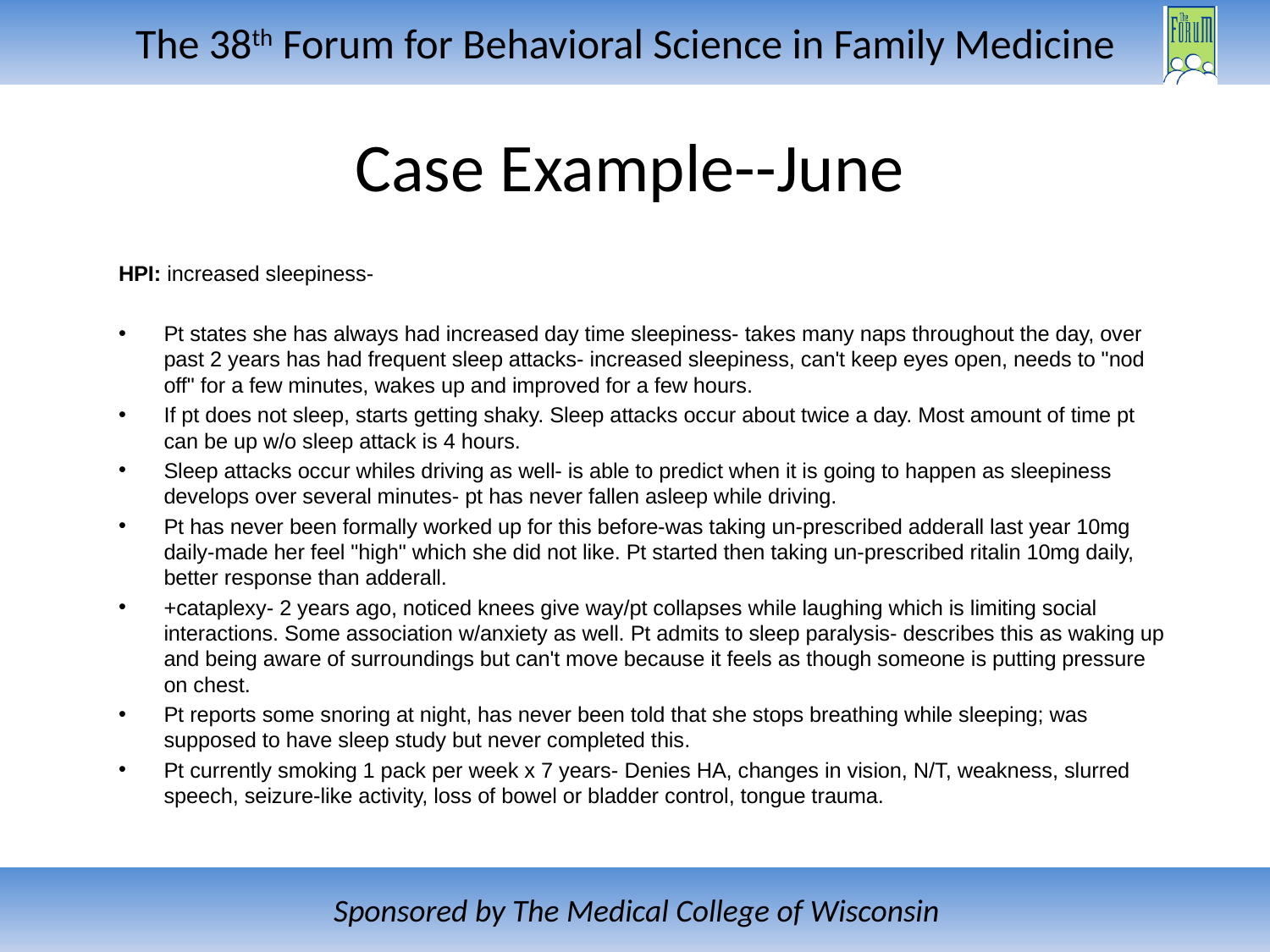

# Case Example--June
HPI: increased sleepiness-

Pt states she has always had increased day time sleepiness- takes many naps throughout the day, over past 2 years has had frequent sleep attacks- increased sleepiness, can't keep eyes open, needs to "nod off" for a few minutes, wakes up and improved for a few hours.
If pt does not sleep, starts getting shaky. Sleep attacks occur about twice a day. Most amount of time pt can be up w/o sleep attack is 4 hours.
Sleep attacks occur whiles driving as well- is able to predict when it is going to happen as sleepiness develops over several minutes- pt has never fallen asleep while driving.
Pt has never been formally worked up for this before-was taking un-prescribed adderall last year 10mg daily-made her feel "high" which she did not like. Pt started then taking un-prescribed ritalin 10mg daily, better response than adderall.
+cataplexy- 2 years ago, noticed knees give way/pt collapses while laughing which is limiting social interactions. Some association w/anxiety as well. Pt admits to sleep paralysis- describes this as waking up and being aware of surroundings but can't move because it feels as though someone is putting pressure on chest.
Pt reports some snoring at night, has never been told that she stops breathing while sleeping; was supposed to have sleep study but never completed this.
Pt currently smoking 1 pack per week x 7 years- Denies HA, changes in vision, N/T, weakness, slurred speech, seizure-like activity, loss of bowel or bladder control, tongue trauma.